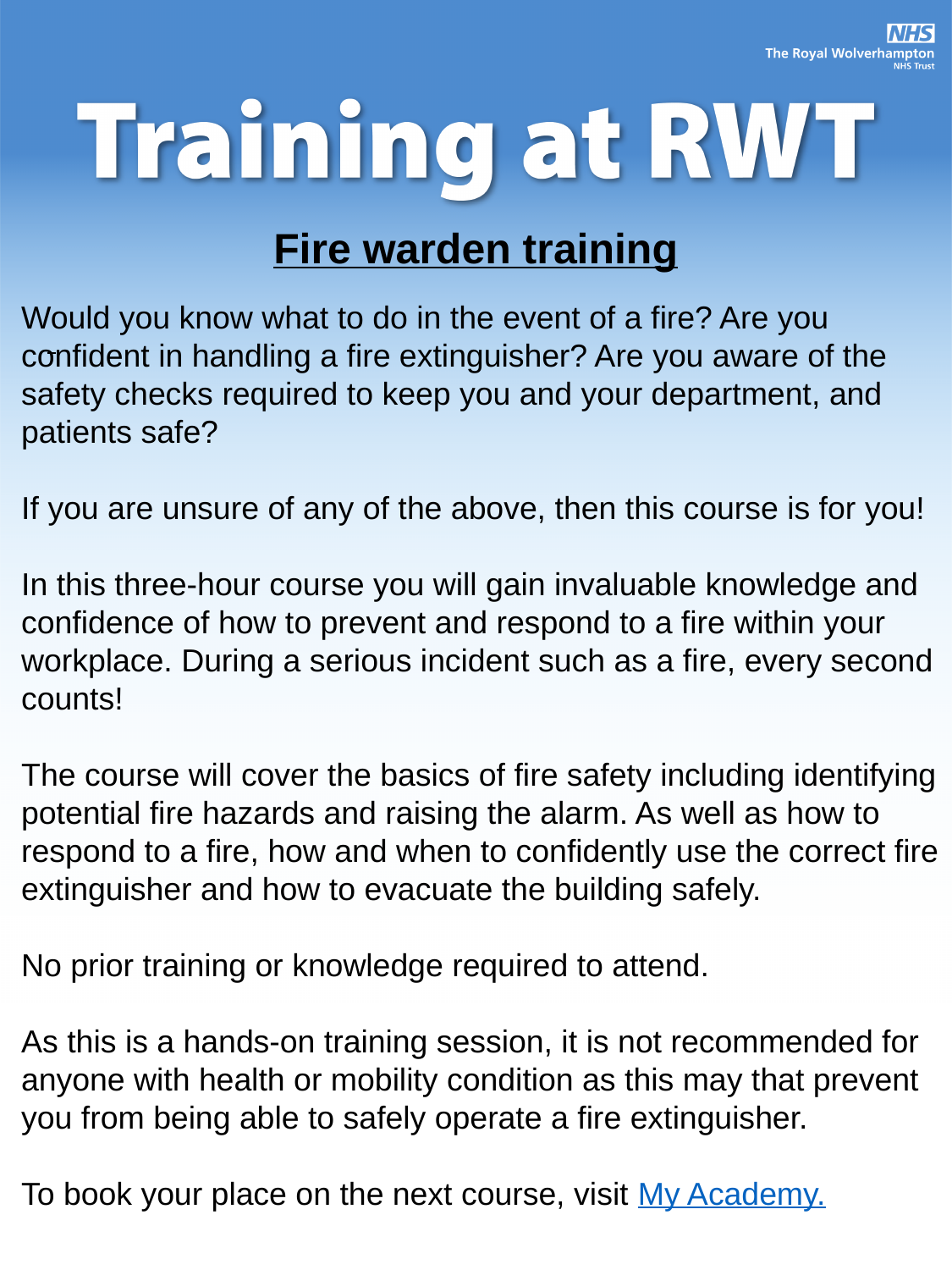

Fire warden training
Would you know what to do in the event of a fire? Are you confident in handling a fire extinguisher? Are you aware of the safety checks required to keep you and your department, and patients safe?

If you are unsure of any of the above, then this course is for you!

In this three-hour course you will gain invaluable knowledge and confidence of how to prevent and respond to a fire within your workplace. During a serious incident such as a fire, every second counts!

The course will cover the basics of fire safety including identifying potential fire hazards and raising the alarm. As well as how to respond to a fire, how and when to confidently use the correct fire extinguisher and how to evacuate the building safely.

No prior training or knowledge required to attend.

As this is a hands-on training session, it is not recommended for anyone with health or mobility condition as this may that prevent you from being able to safely operate a fire extinguisher.

To book your place on the next course, visit My Academy.